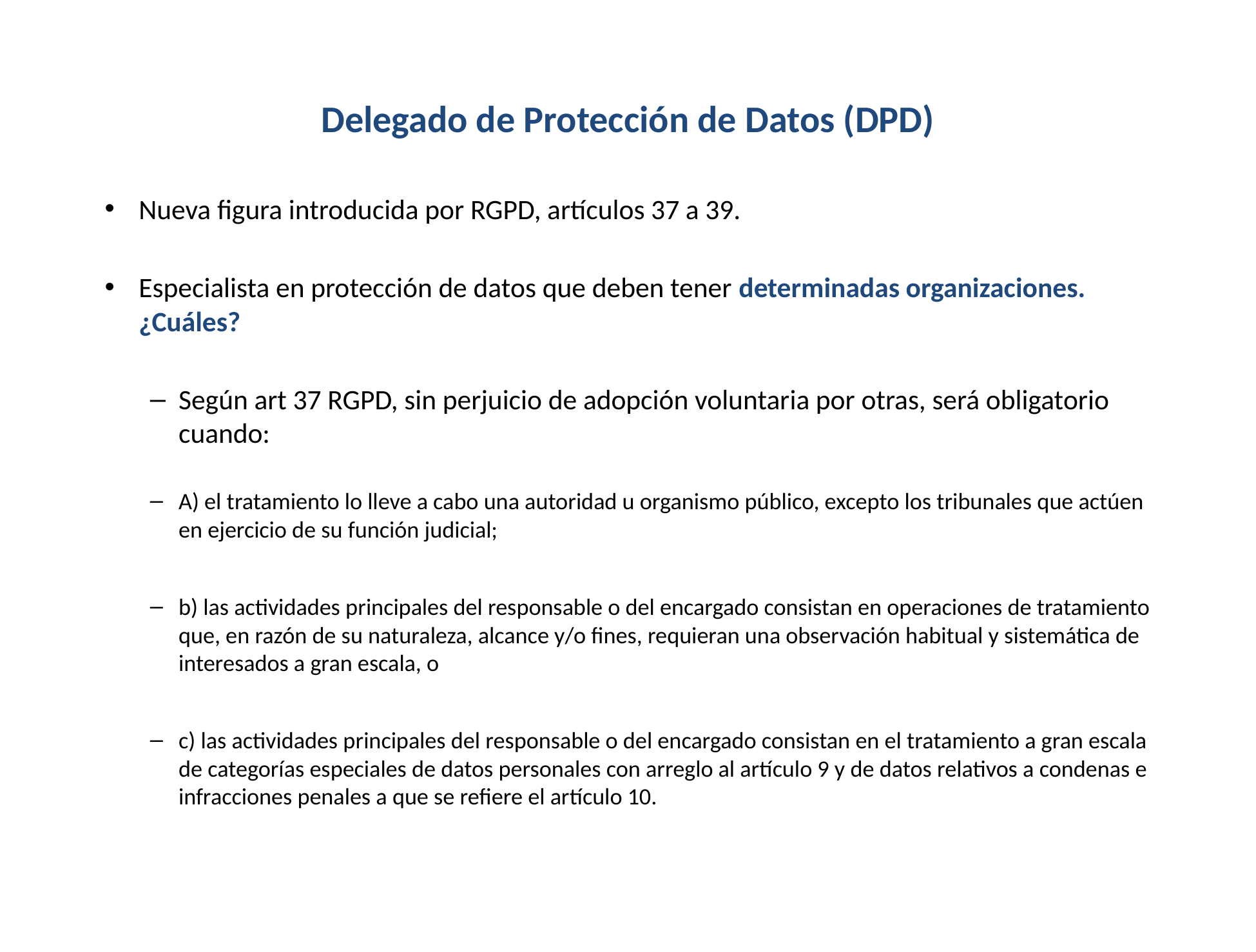

# Delegado de Protección de Datos (DPD)
Nueva figura introducida por RGPD, artículos 37 a 39.

Especialista en protección de datos que deben tener determinadas organizaciones. ¿Cuáles?

Según art 37 RGPD, sin perjuicio de adopción voluntaria por otras, será obligatorio cuando:

A) el tratamiento lo lleve a cabo una autoridad u organismo público, excepto los tribunales que actúen en ejercicio de su función judicial;

b) las actividades principales del responsable o del encargado consistan en operaciones de tratamiento que, en razón de su naturaleza, alcance y/o fines, requieran una observación habitual y sistemática de interesados a gran escala, o

c) las actividades principales del responsable o del encargado consistan en el tratamiento a gran escala de categorías especiales de datos personales con arreglo al artículo 9 y de datos relativos a condenas e infracciones penales a que se refiere el artículo 10.